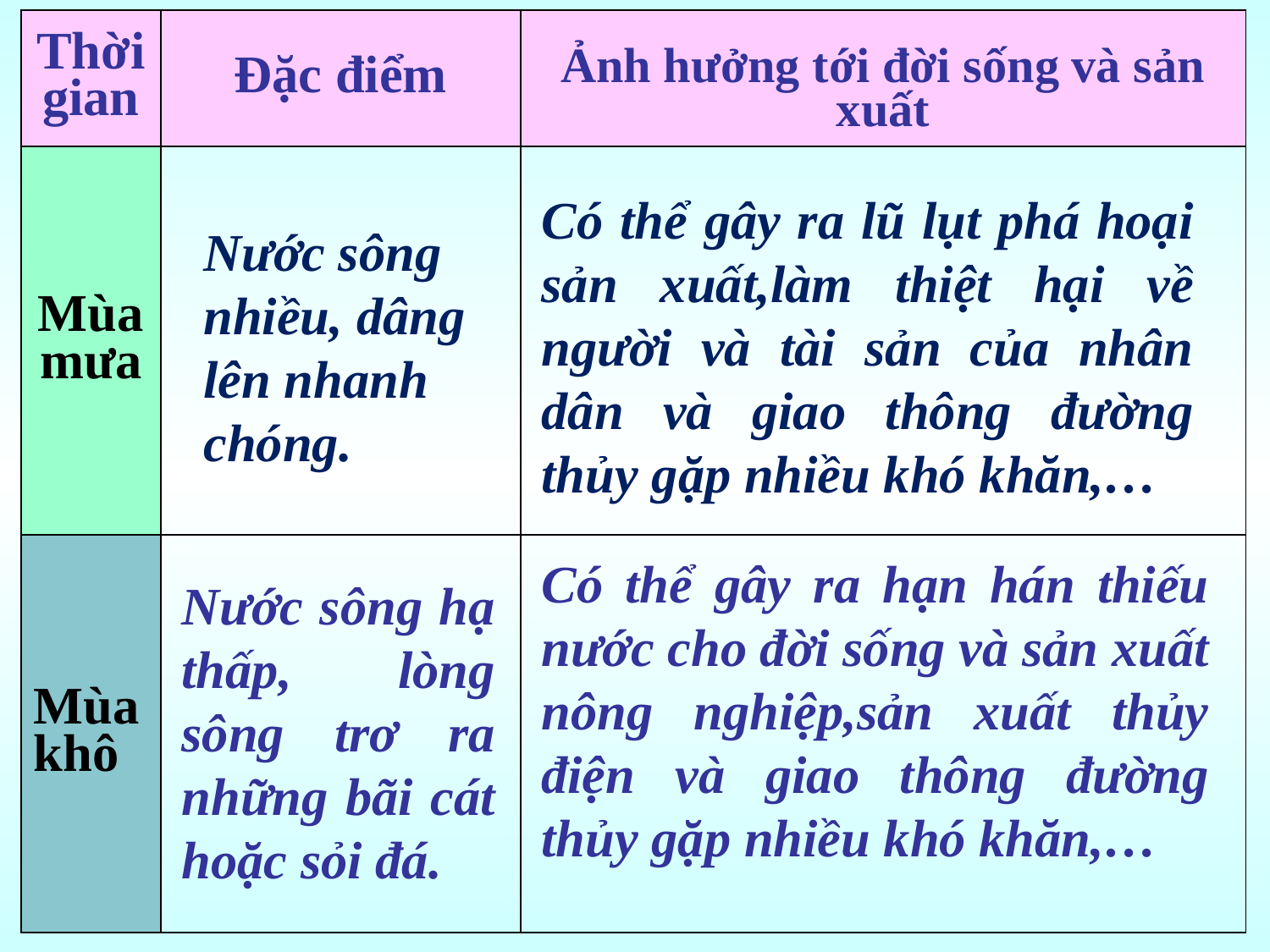

| Thời gian | Đặc điểm | Ảnh hưởng tới đời sống và sản xuất |
| --- | --- | --- |
| Mùa mưa |  |  |
| Mùa khô |  |  |
Có thể gây ra lũ lụt phá hoại sản xuất,làm thiệt hại về người và tài sản của nhân dân và giao thông đường thủy gặp nhiều khó khăn,…
Nước sông nhiều, dâng lên nhanh chóng.

Có thể gây ra hạn hán thiếu nước cho đời sống và sản xuất nông nghiệp,sản xuất thủy điện và giao thông đường thủy gặp nhiều khó khăn,…
Nước sông hạ thấp, lòng sông trơ ra những bãi cát hoặc sỏi đá.